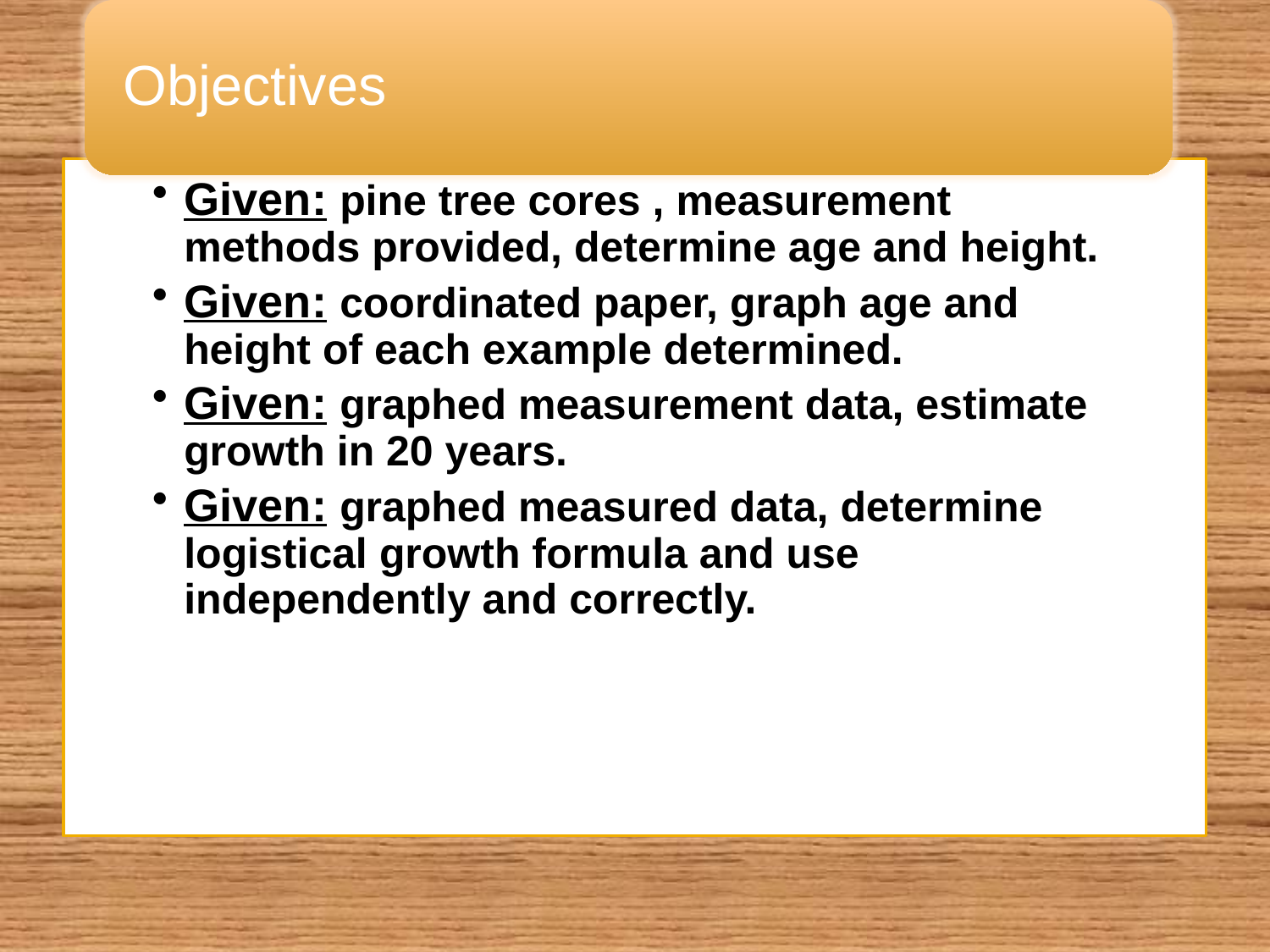

Given: pine tree cores , measurement methods provided, determine age and height.
Given: coordinated paper, graph age and height of each example determined.
Given: graphed measurement data, estimate growth in 20 years.
Given: graphed measured data, determine  logistical growth formula and use independently and correctly.
Objectives